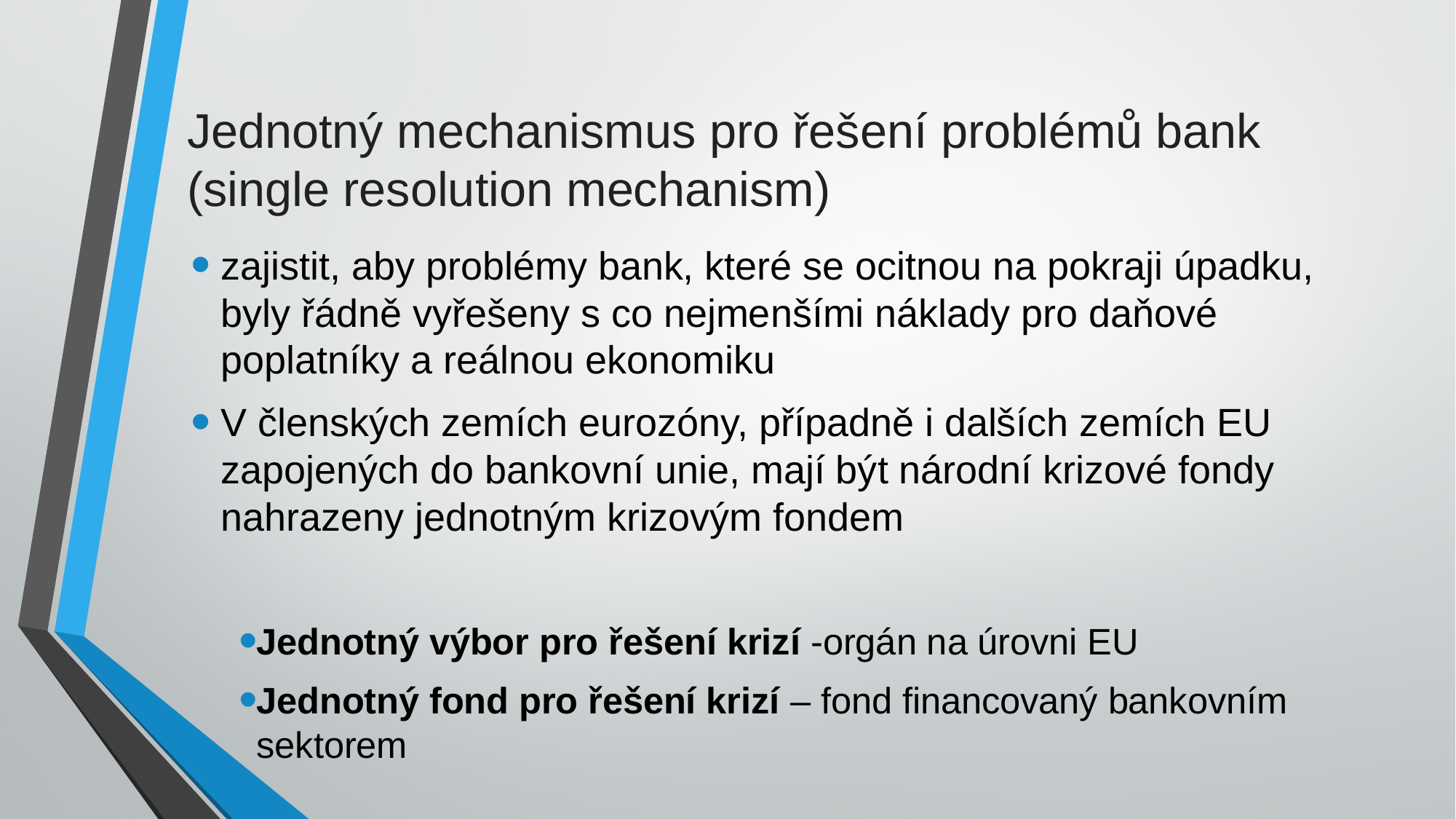

# Jednotný mechanismus pro řešení problémů bank (single resolution mechanism)
zajistit, aby problémy bank, které se ocitnou na pokraji úpadku, byly řádně vyřešeny s co nejmenšími náklady pro daňové poplatníky a reálnou ekonomiku
V členských zemích eurozóny, případně i dalších zemích EU zapojených do bankovní unie, mají být národní krizové fondy nahrazeny jednotným krizovým fondem

Jednotný výbor pro řešení krizí -orgán na úrovni EU
Jednotný fond pro řešení krizí – fond financovaný bankovním sektorem